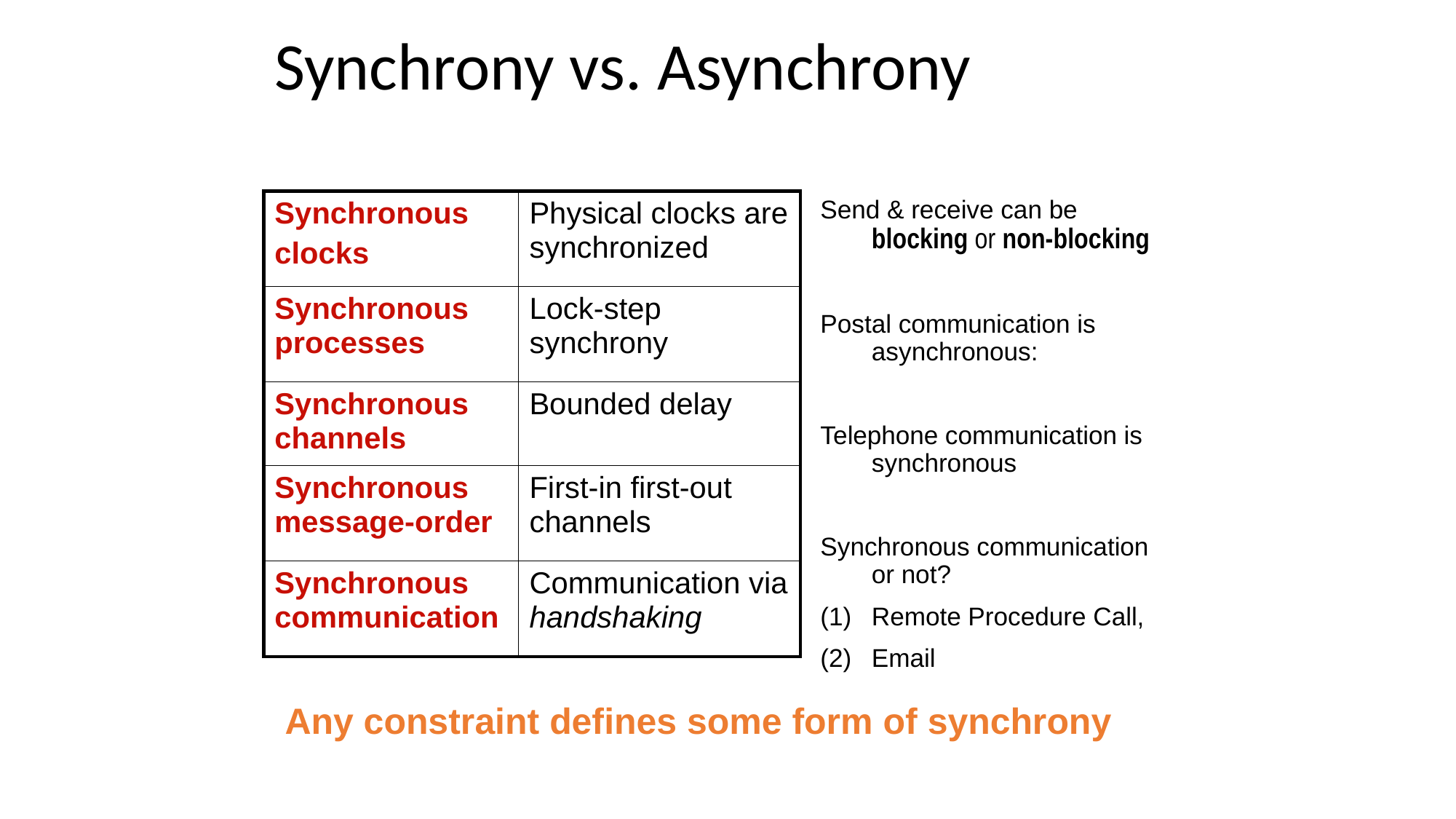

# Synchrony vs. Asynchrony
Send & receive can be blocking or non-blocking

Postal communication is asynchronous:

Telephone communication is synchronous

Synchronous communication or not?
Remote Procedure Call,
Email

| Synchronous clocks | Physical clocks are synchronized |
| --- | --- |
| Synchronous processes | Lock-step synchrony |
| Synchronous channels | Bounded delay |
| Synchronous message-order | First-in first-out channels |
| Synchronous communication | Communication via handshaking |

Any constraint defines some form of synchrony